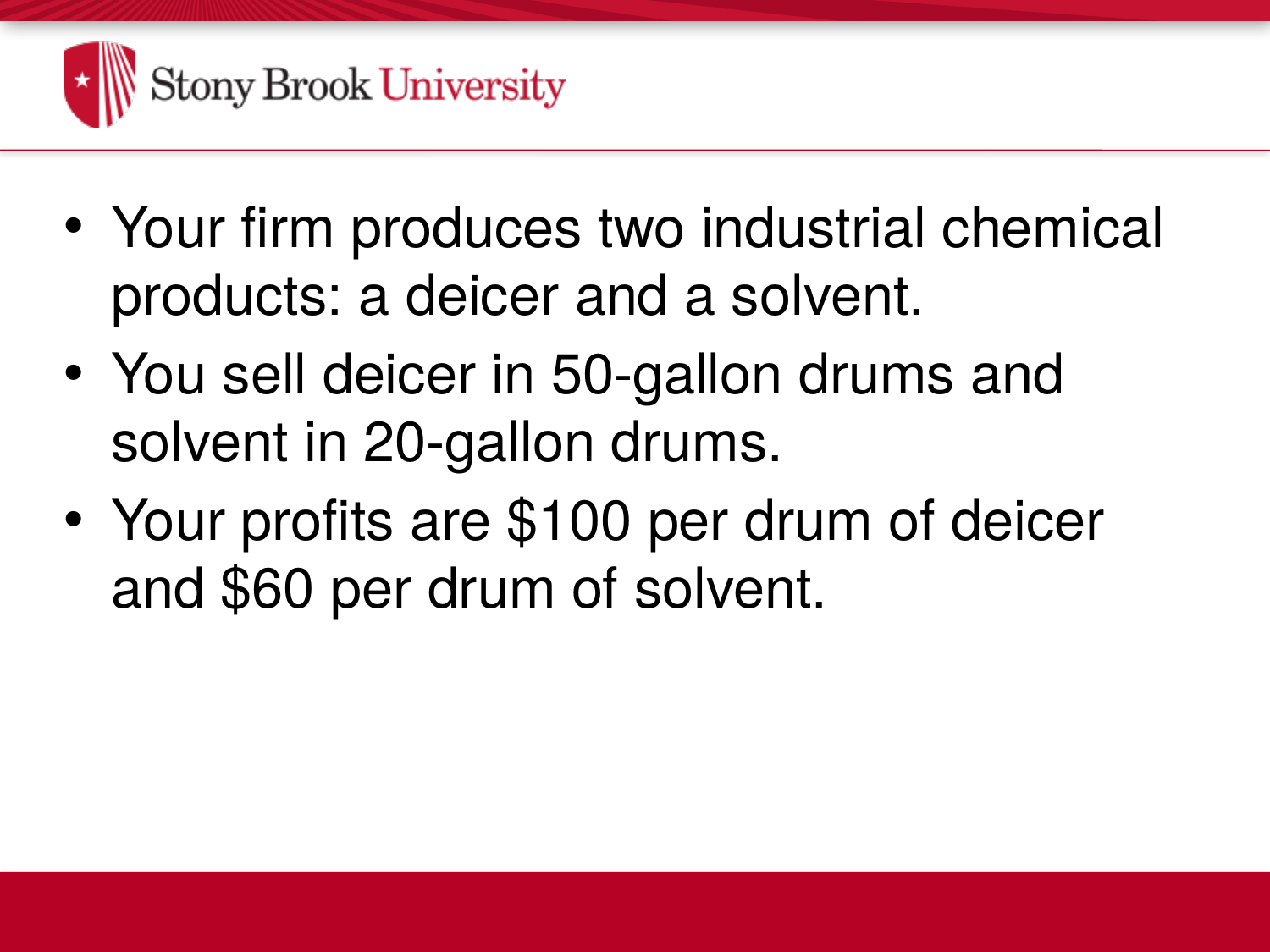

# Your Problem
Your firm produces two industrial chemical products: a deicer and a solvent.
You sell deicer in 50-gallon drums and solvent in 20-gallon drums.
Your profits are $100 per drum of deicer and $60 per drum of solvent.